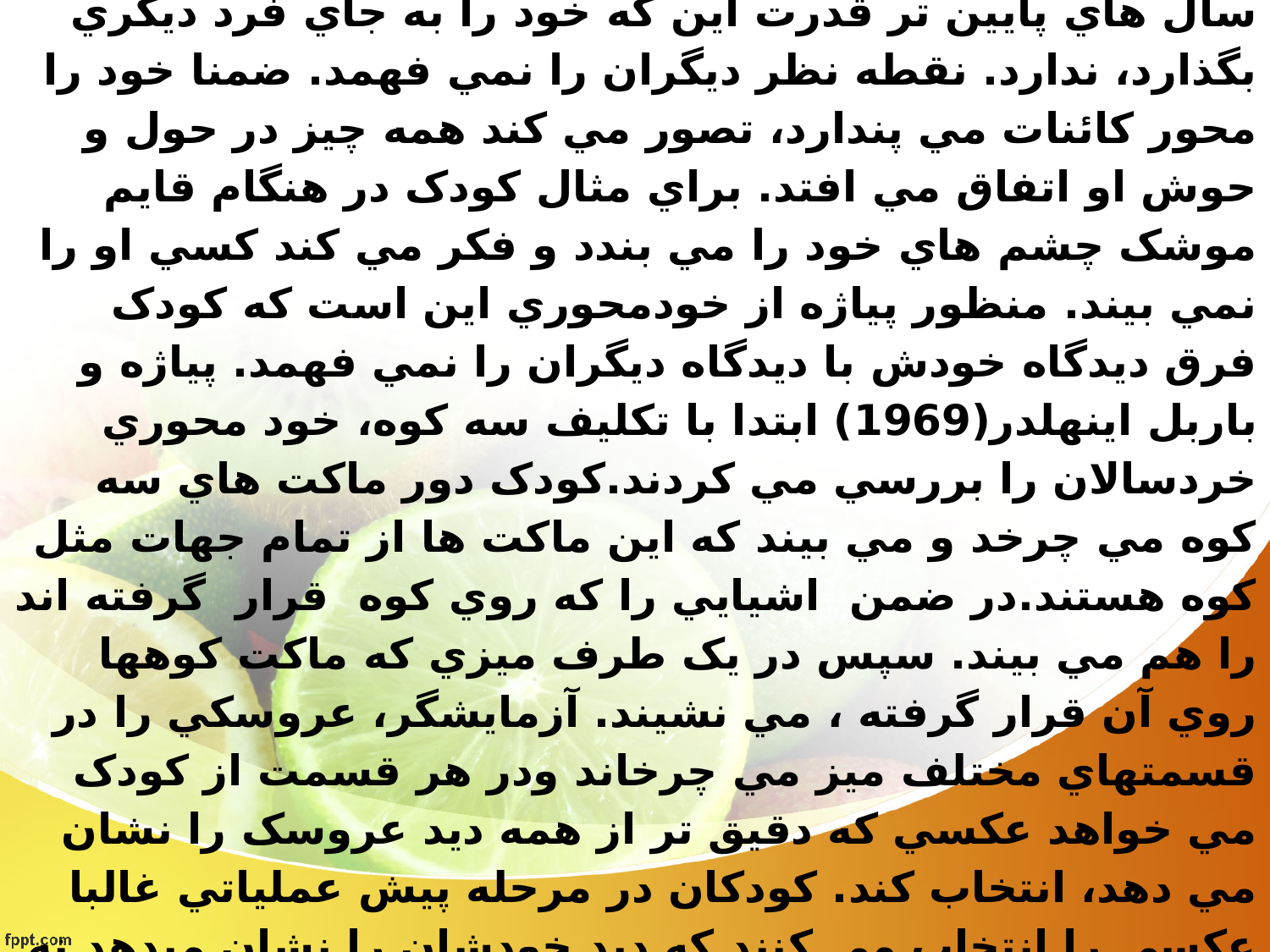

# *محدوديتهاي تفکر پيش عملياتي: خودمحوري يا خود مرکز گرايي: کودک 2 تا 7 ساله، بويژه در سال هاي پايين تر قدرت اين که خود را به جاي فرد ديگري بگذارد، ندارد. نقطه نظر ديگران را نمي فهمد. ضمنا خود را محور کائنات مي پندارد، تصور مي کند همه چيز در حول و حوش او اتفاق مي افتد. براي مثال کودک در هنگام قايم موشک چشم هاي خود را مي بندد و فکر مي کند کسي او را نمي بيند. منظور پياژه از خودمحوري اين است که کودک فرق ديدگاه خودش با ديدگاه ديگران را نمي فهمد. پياژه و باربل اينهلدر(1969) ابتدا با تکليف سه کوه، خود محوري خردسالان را بررسي مي کردند.کودک دور ماکت هاي سه کوه مي چرخد و مي بيند که اين ماکت ها از تمام جهات مثل کوه هستند.در ضمن  اشيايي را که روي کوه  قرار  گرفته اند را هم مي بيند. سپس در يک طرف ميزي که ماکت کوهها روي آن قرار گرفته ، مي نشيند. آزمايشگر، عروسکي را در قسمتهاي مختلف ميز مي چرخاند ودر هر قسمت از کودک مي خواهد عکسي که دقيق تر از همه ديد عروسک را نشان مي دهد، انتخاب کند. کودکان در مرحله پيش عملياتي غالبا عکسي را انتخاب مي کنند که ديد خودشان را نشان ميدهد نه ديد عروسک را.